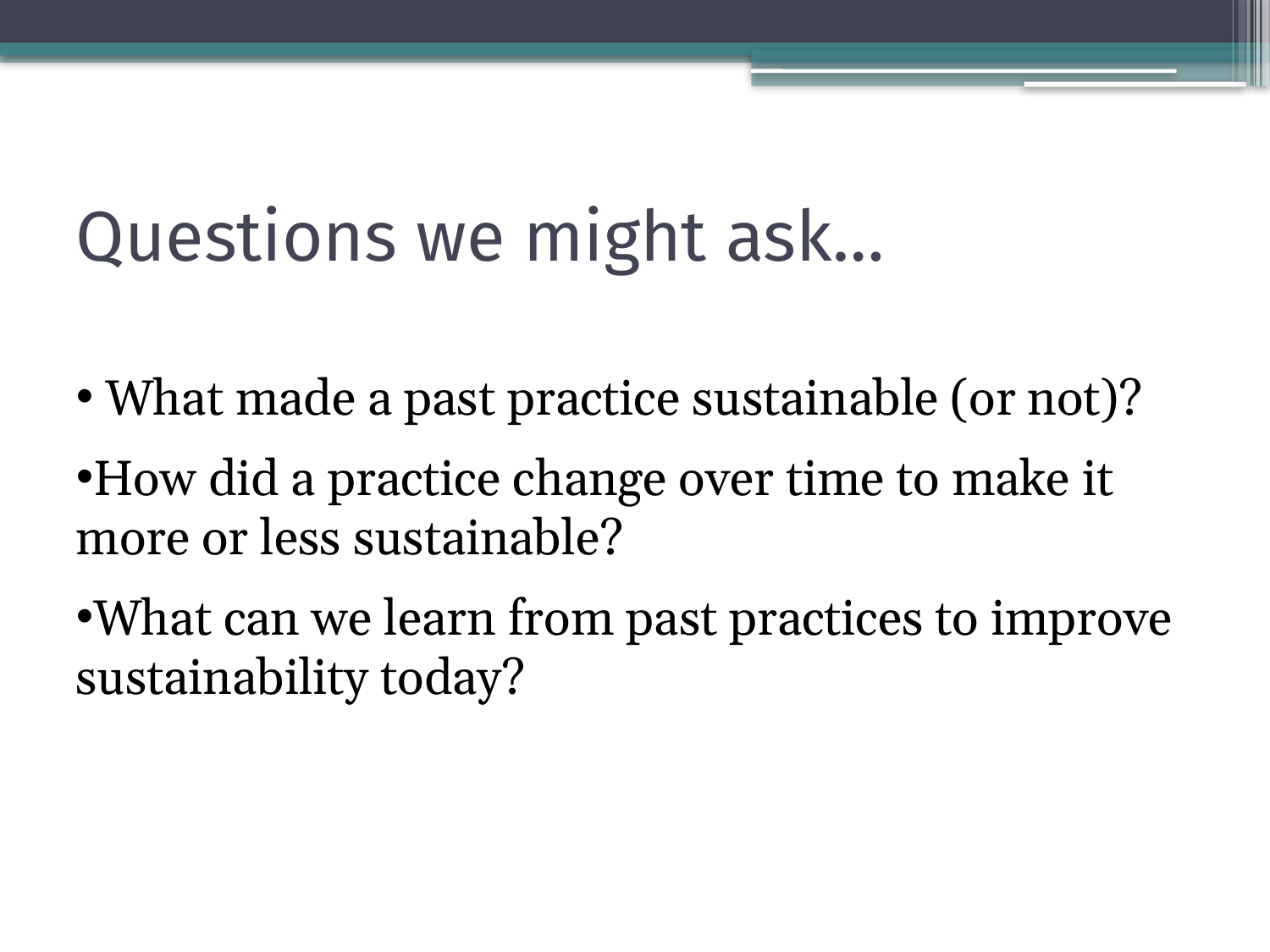

# Questions we might ask…
 What made a past practice sustainable (or not)?
How did a practice change over time to make it more or less sustainable?
What can we learn from past practices to improve sustainability today?